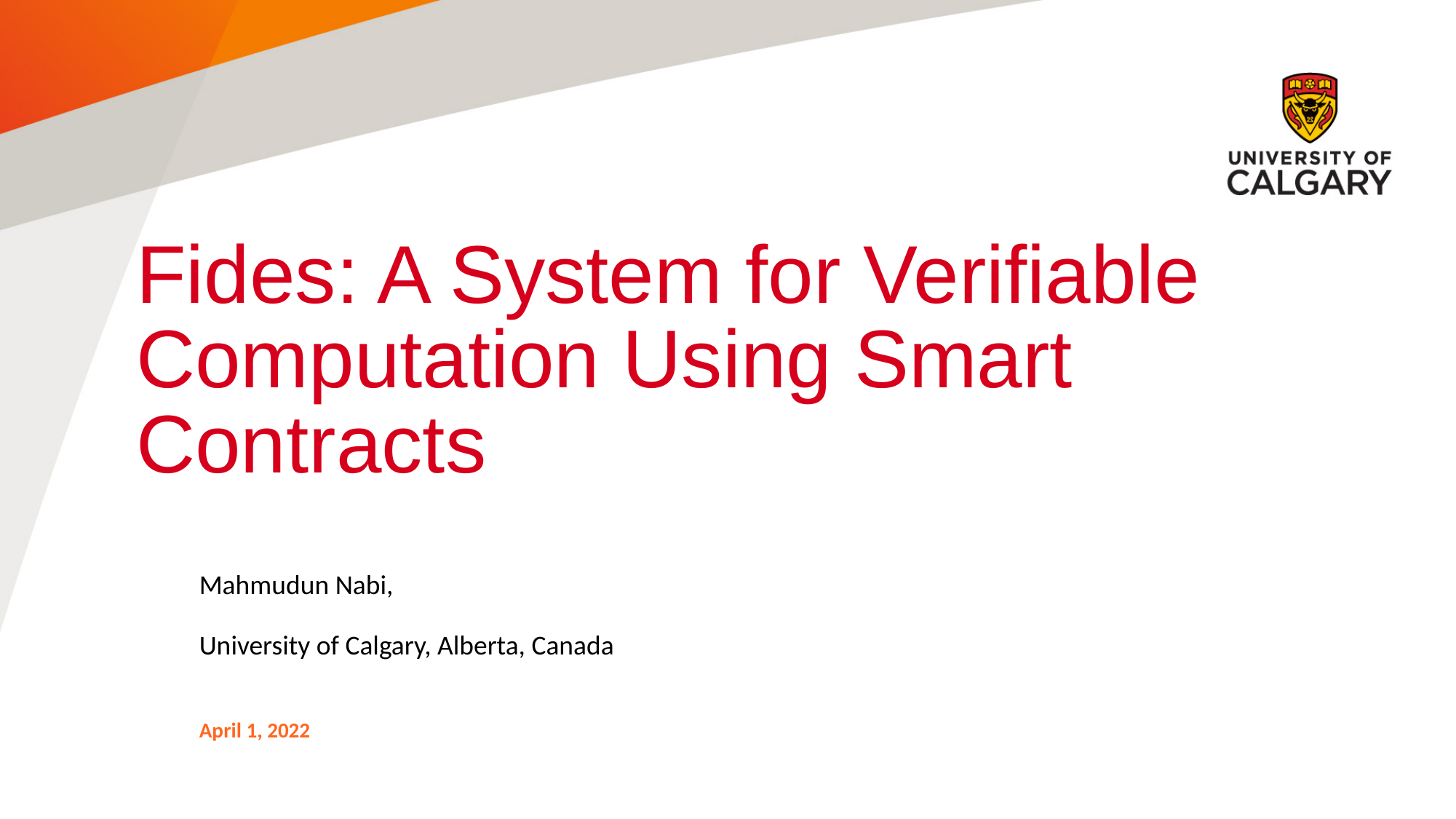

# Fides: A System for Verifiable Computation Using Smart Contracts
Mahmudun Nabi,

University of Calgary, Alberta, Canada

April 1, 2022